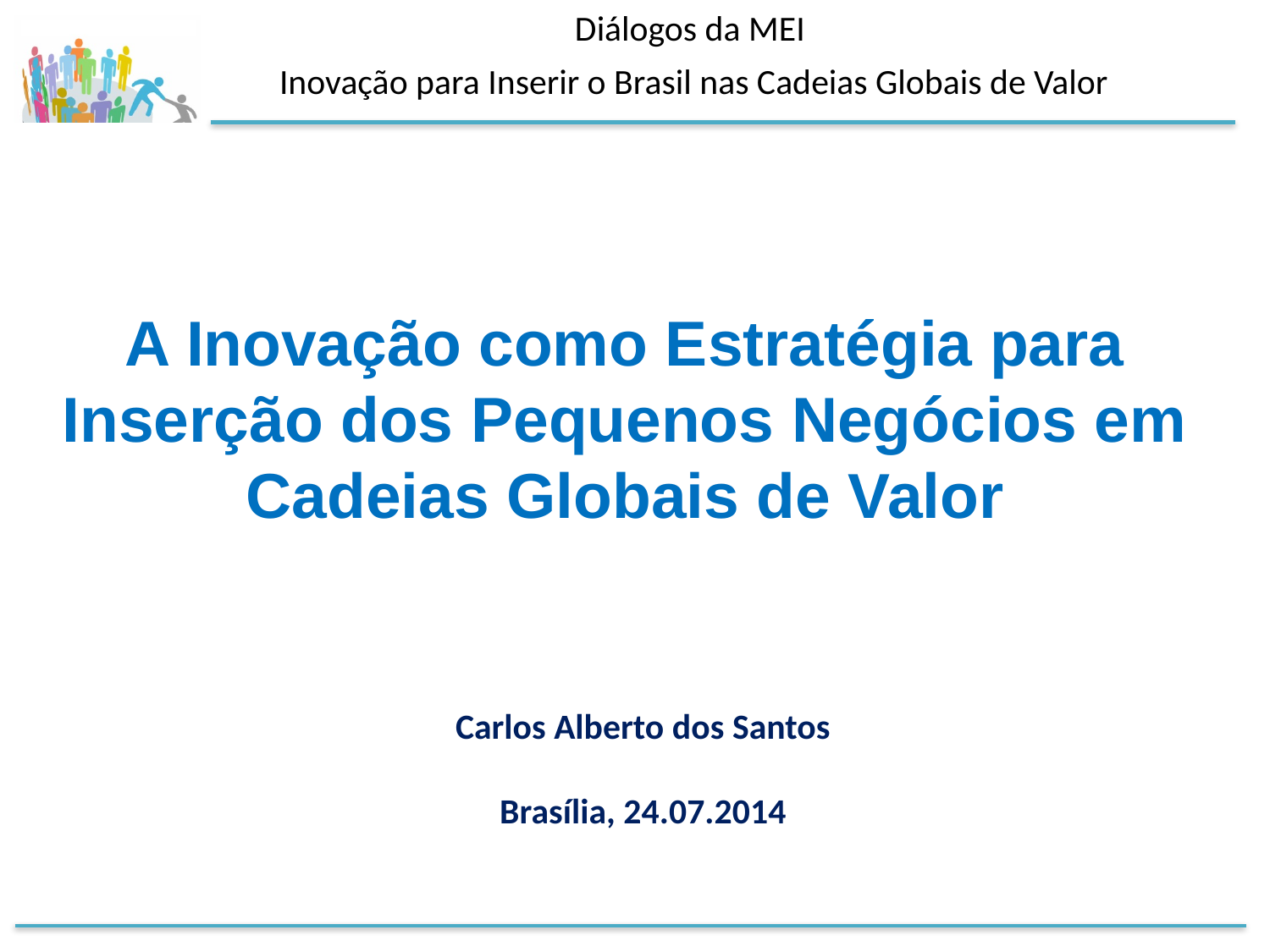

Diálogos da MEI
 Inovação para Inserir o Brasil nas Cadeias Globais de Valor
A Inovação como Estratégia para Inserção dos Pequenos Negócios em Cadeias Globais de Valor

Carlos Alberto dos Santos
Brasília, 24.07.2014